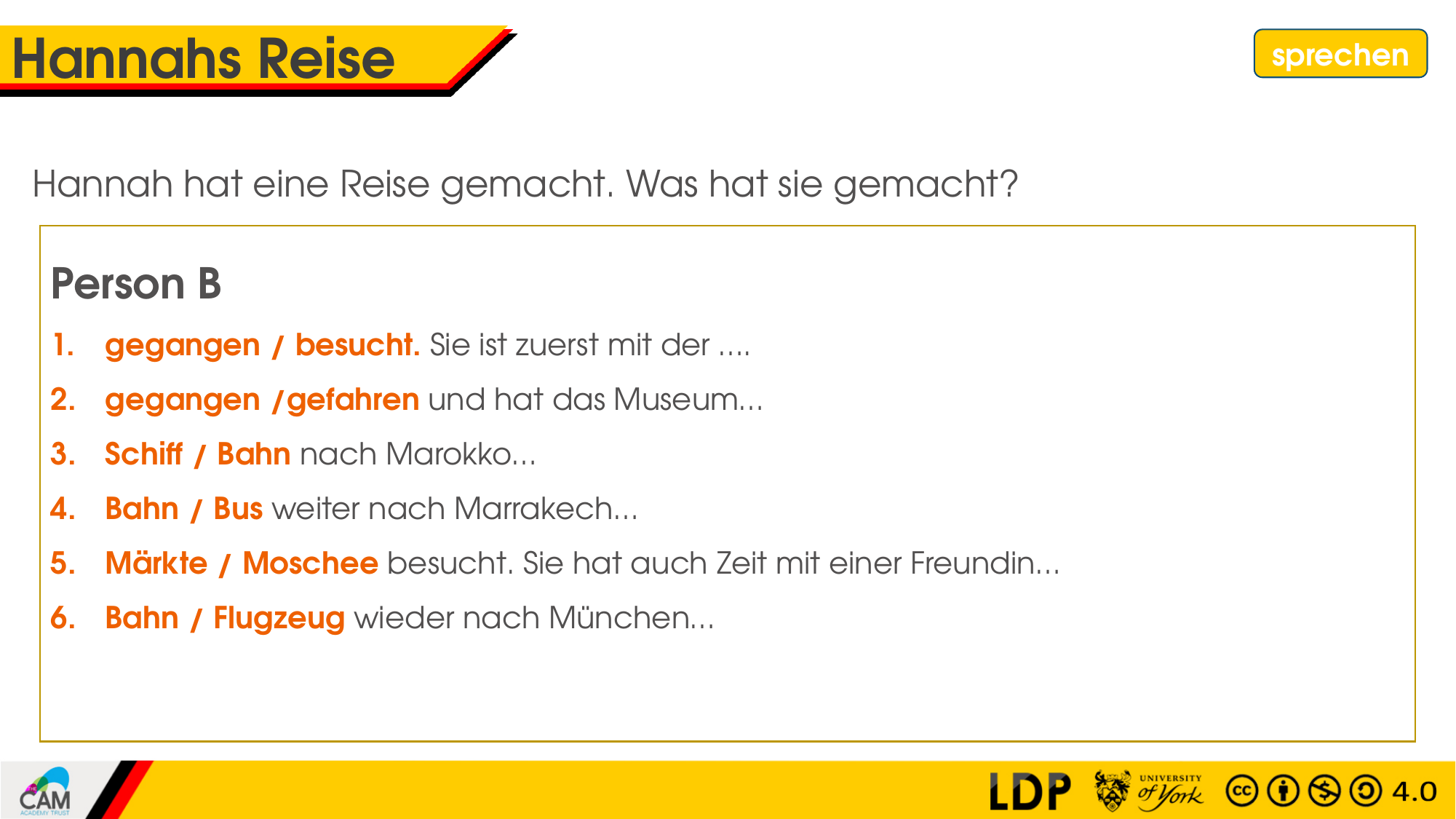

# Hannahs Reise
sprechen
Hannah hat eine Reise gemacht. Was hat sie gemacht?
Person B
gegangen / besucht. Sie ist zuerst mit der ….
gegangen /gefahren und hat das Museum…
Schiff / Bahn nach Marokko…
Bahn / Bus weiter nach Marrakech…
Märkte / Moschee besucht. Sie hat auch Zeit mit einer Freundin…
Bahn / Flugzeug wieder nach München…